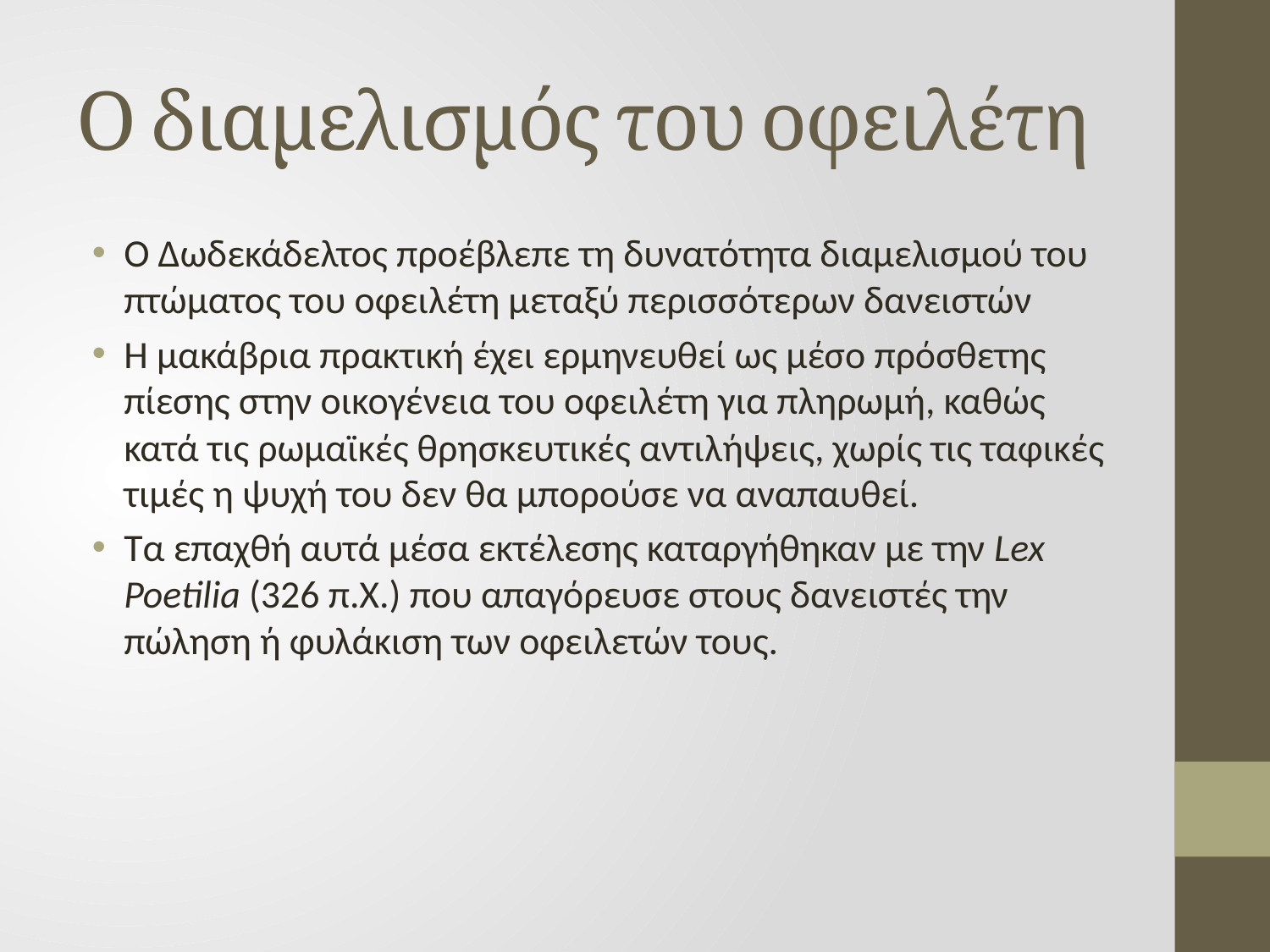

# Ο διαμελισμός του οφειλέτη
Ο Δωδεκάδελτος προέβλεπε τη δυνατότητα διαμελισμού του πτώματος του οφειλέτη μεταξύ περισσότερων δανειστών
Η μακάβρια πρακτική έχει ερμηνευθεί ως μέσο πρόσθετης πίεσης στην οικογένεια του οφειλέτη για πληρωμή, καθώς κατά τις ρωμαϊκές θρησκευτικές αντιλήψεις, χωρίς τις ταφικές τιμές η ψυχή του δεν θα μπορούσε να αναπαυθεί.
Τα επαχθή αυτά μέσα εκτέλεσης καταργήθηκαν με την Lex Poetilia (326 π.Χ.) που απαγόρευσε στους δανειστές την πώληση ή φυλάκιση των οφειλετών τους.